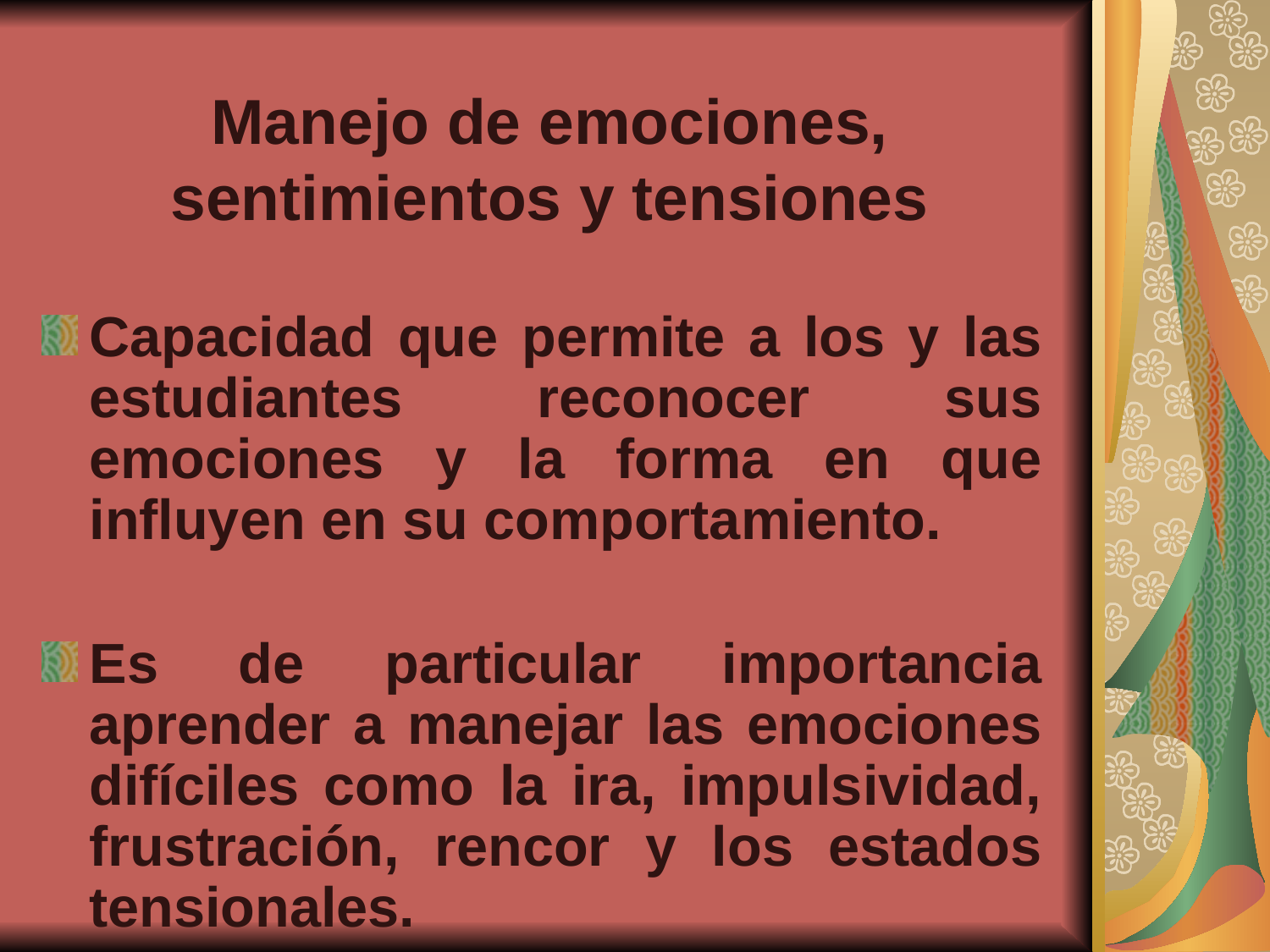

# Manejo de emociones, sentimientos y tensiones
Capacidad que permite a los y las estudiantes reconocer sus emociones y la forma en que influyen en su comportamiento.

Es de particular importancia aprender a manejar las emociones difíciles como la ira, impulsividad, frustración, rencor y los estados tensionales.